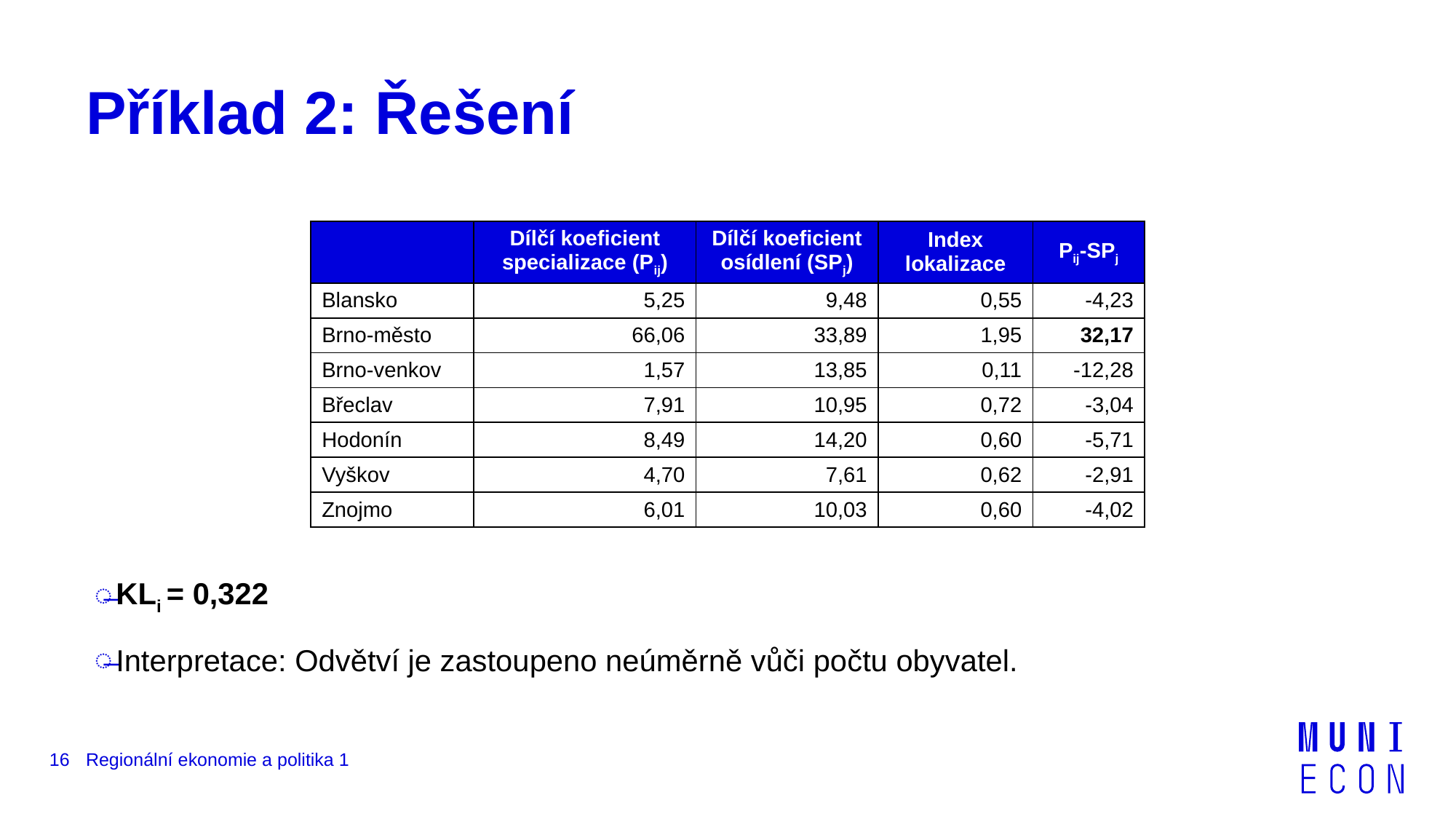

# Příklad 2: Řešení

KLi = 0,322
Interpretace: Odvětví je zastoupeno neúměrně vůči počtu obyvatel.

|  | Dílčí koeficient specializace (Pij) | Dílčí koeficient osídlení (SPj) | Index lokalizace | Pij-SPj |
| --- | --- | --- | --- | --- |
| Blansko | 5,25 | 9,48 | 0,55 | -4,23 |
| Brno-město | 66,06 | 33,89 | 1,95 | 32,17 |
| Brno-venkov | 1,57 | 13,85 | 0,11 | -12,28 |
| Břeclav | 7,91 | 10,95 | 0,72 | -3,04 |
| Hodonín | 8,49 | 14,20 | 0,60 | -5,71 |
| Vyškov | 4,70 | 7,61 | 0,62 | -2,91 |
| Znojmo | 6,01 | 10,03 | 0,60 | -4,02 |
16
Regionální ekonomie a politika 1